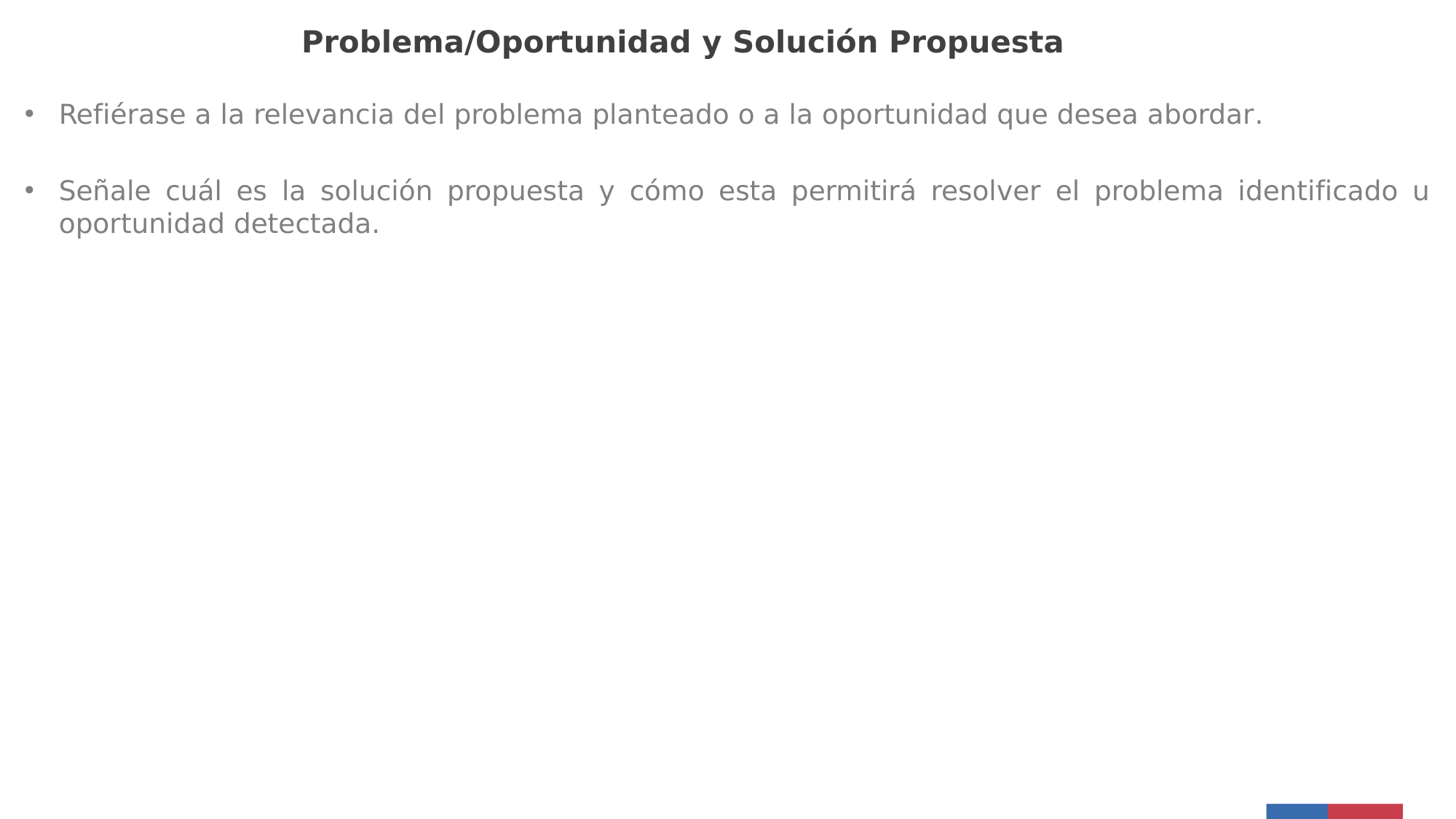

Problema/Oportunidad y Solución Propuesta
Refiérase a la relevancia del problema planteado o a la oportunidad que desea abordar.

Señale cuál es la solución propuesta y cómo esta permitirá resolver el problema identificado u oportunidad detectada.